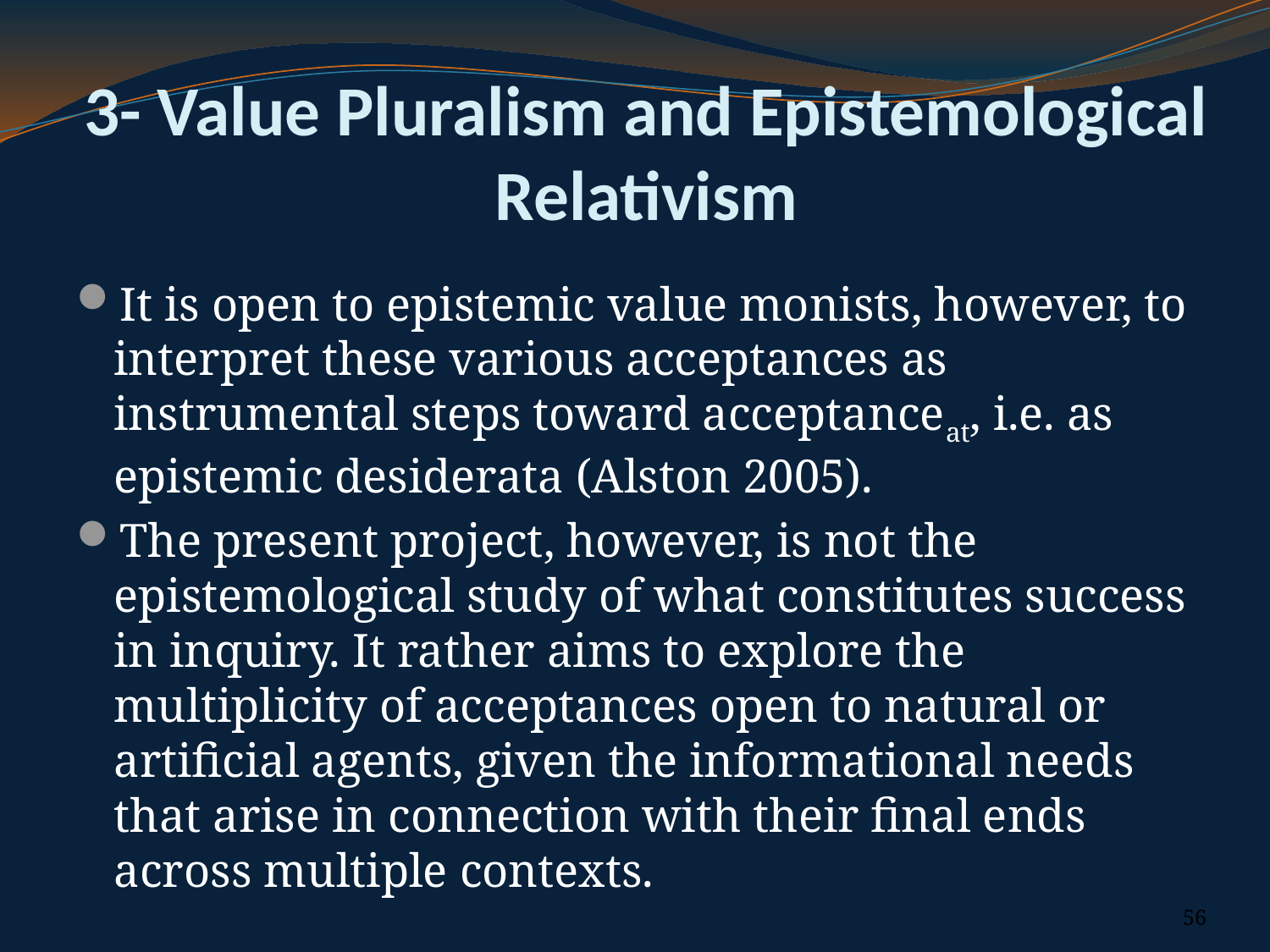

# 3- Value Pluralism and Epistemological Relativism
It is open to epistemic value monists, however, to interpret these various acceptances as instrumental steps toward acceptanceat, i.e. as epistemic desiderata (Alston 2005).
The present project, however, is not the epistemological study of what constitutes success in inquiry. It rather aims to explore the multiplicity of acceptances open to natural or artificial agents, given the informational needs that arise in connection with their final ends across multiple contexts.
56